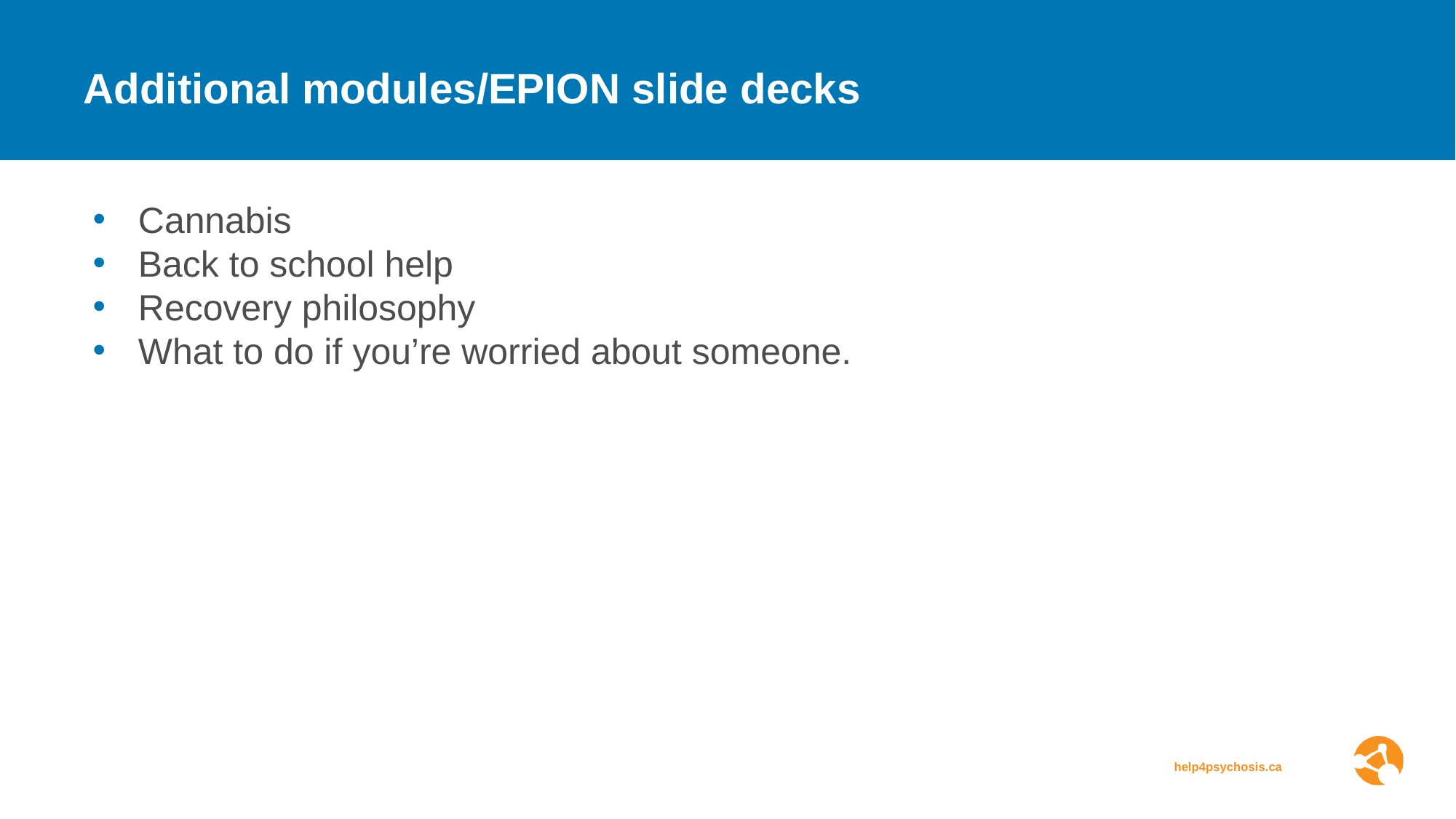

# Additional modules/EPION slide decks
Cannabis
Back to school help
Recovery philosophy
What to do if you’re worried about someone.